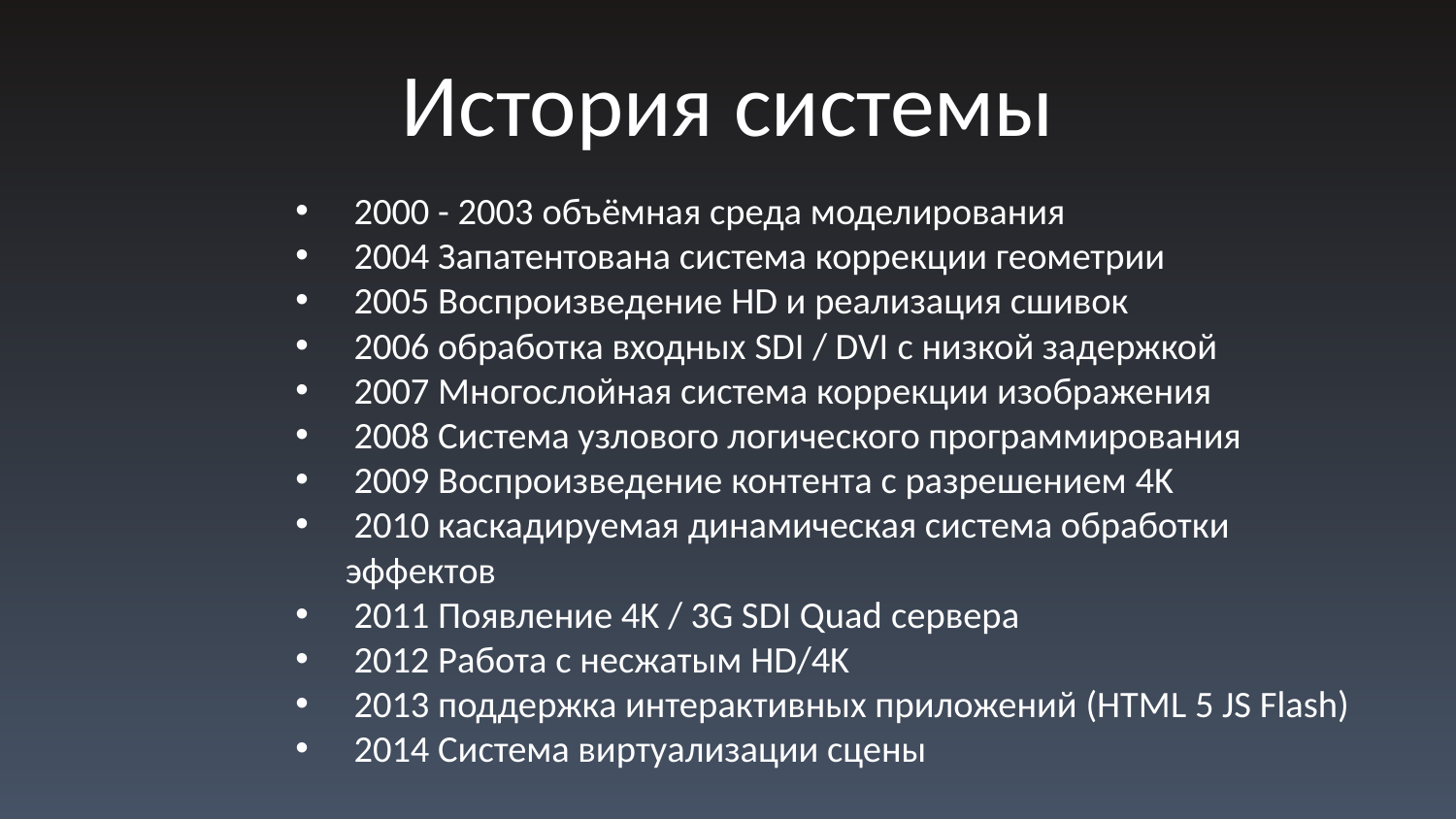

# История системы
 2000 - 2003 объёмная среда моделирования
 2004 Запатентована система коррекции геометрии
 2005 Воспроизведение HD и реализация сшивок
 2006 обработка входных SDI / DVI с низкой задержкой
 2007 Многослойная система коррекции изображения
 2008 Система узлового логического программирования
 2009 Воспроизведение контента с разрешением 4K
 2010 каскадируемая динамическая система обработки эффектов
 2011 Появление 4K / 3G SDI Quad сервера
 2012 Работа с несжатым HD/4K
 2013 поддержка интерактивных приложений (HTML 5 JS Flash)
 2014 Система виртуализации сцены